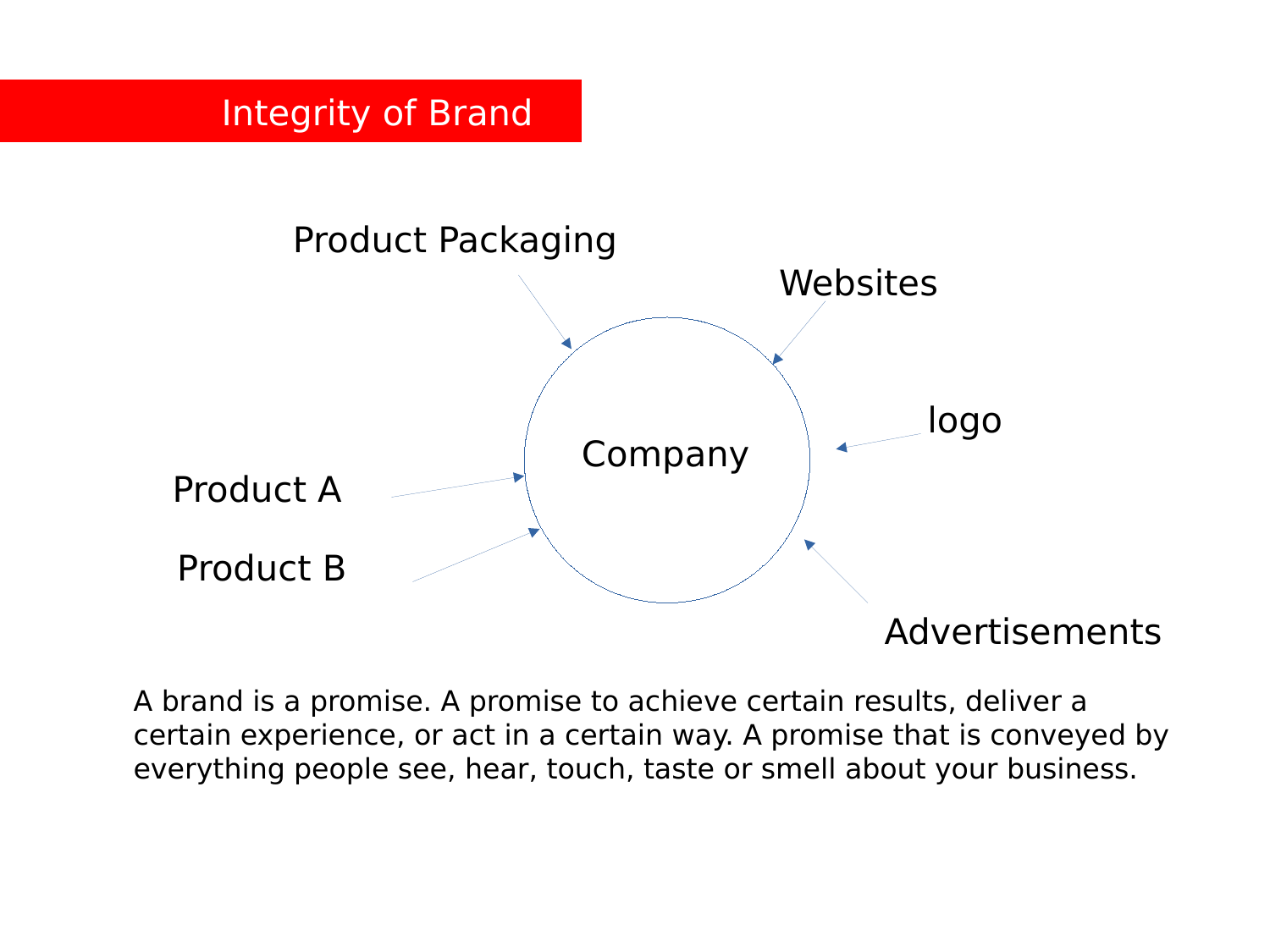

Integrity of Brand
Product Packaging
Websites

logo
Company

Product A

Product B
Advertisements
A brand is a promise. A promise to achieve certain results, deliver a certain experience, or act in a certain way. A promise that is conveyed by everything people see, hear, touch, taste or smell about your business.